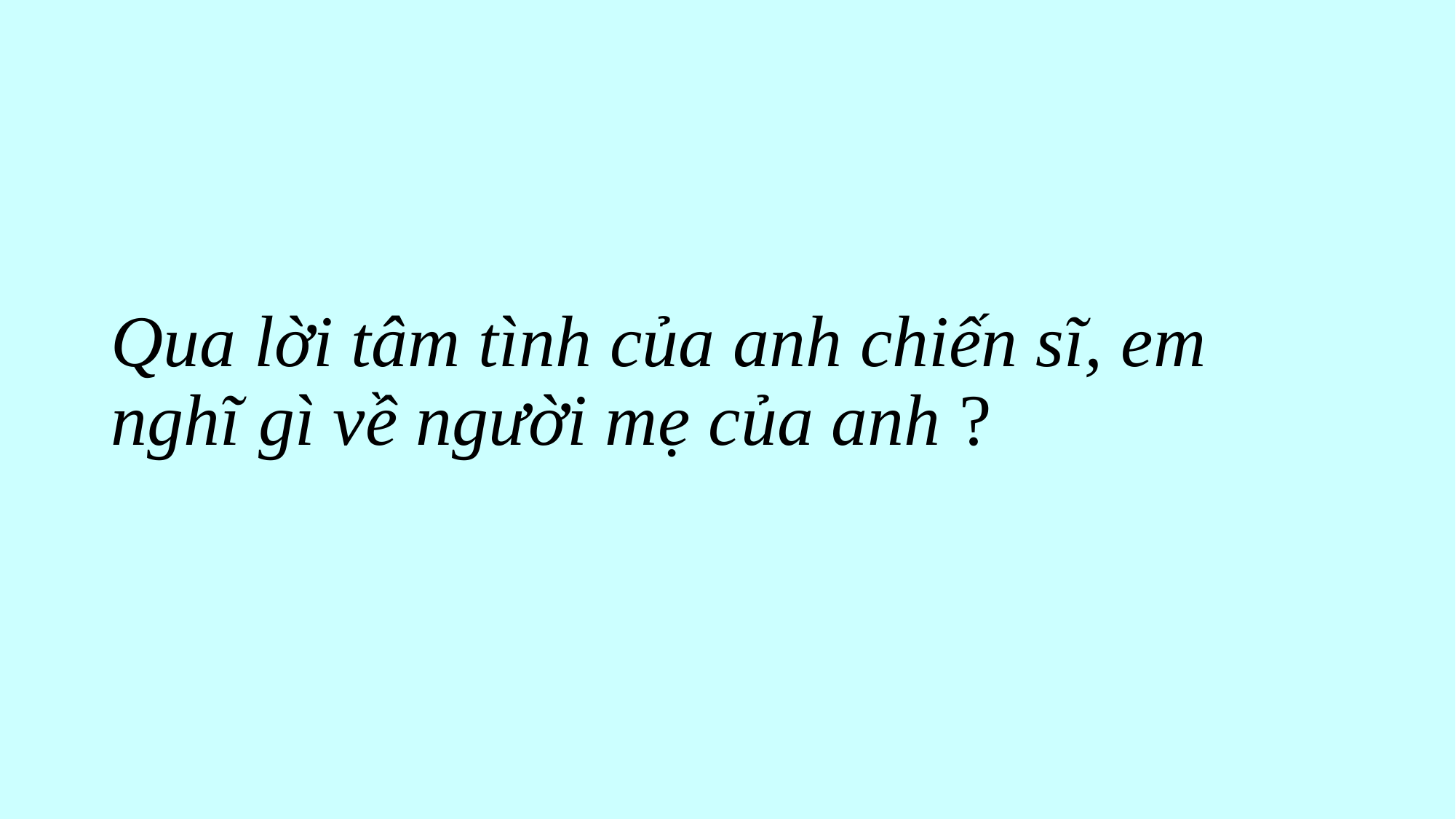

# Qua lời tâm tình của anh chiến sĩ, em nghĩ gì về người mẹ của anh ?